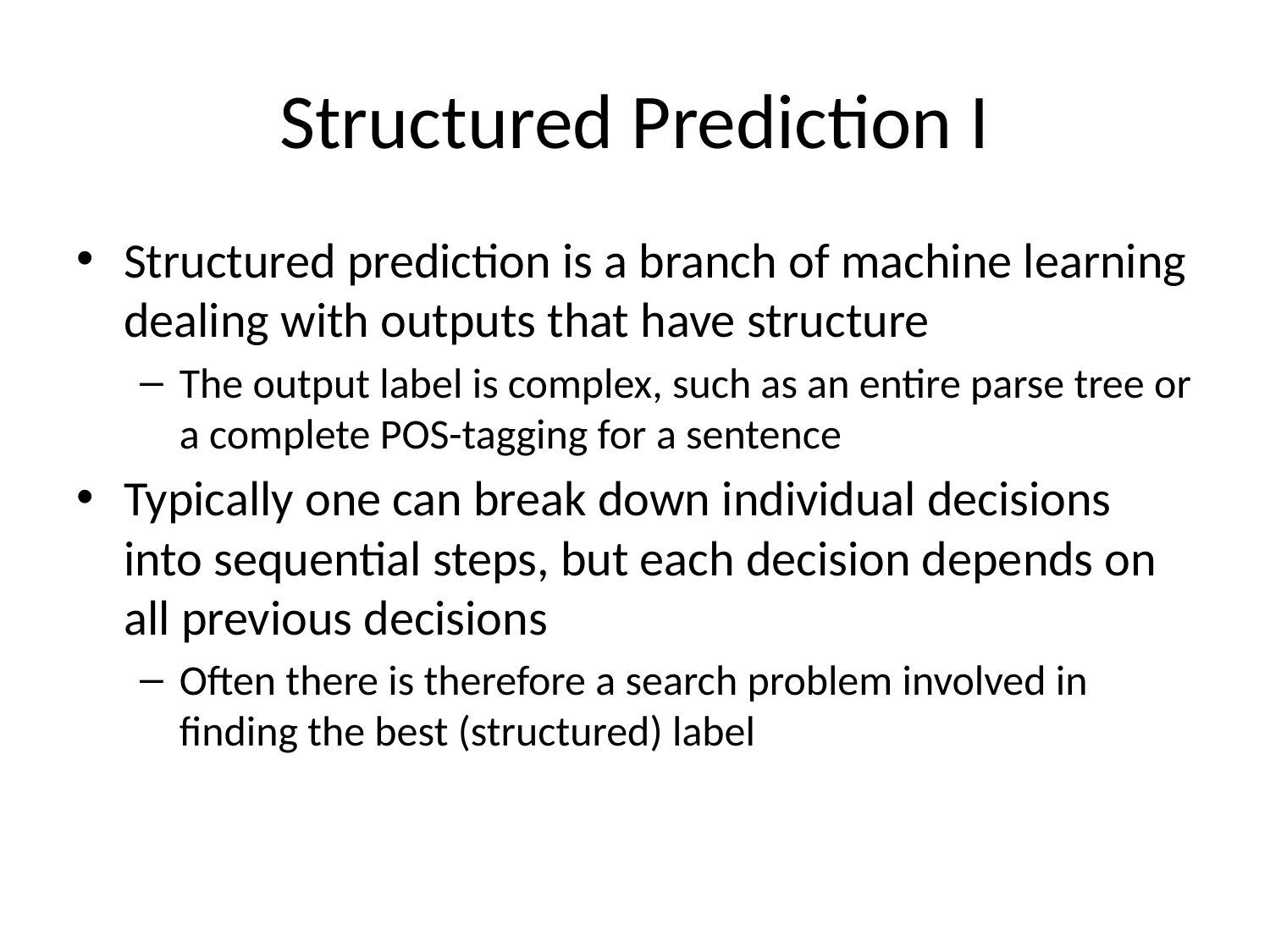

# Structured Prediction I
Structured prediction is a branch of machine learning dealing with outputs that have structure
The output label is complex, such as an entire parse tree or a complete POS-tagging for a sentence
Typically one can break down individual decisions into sequential steps, but each decision depends on all previous decisions
Often there is therefore a search problem involved in finding the best (structured) label